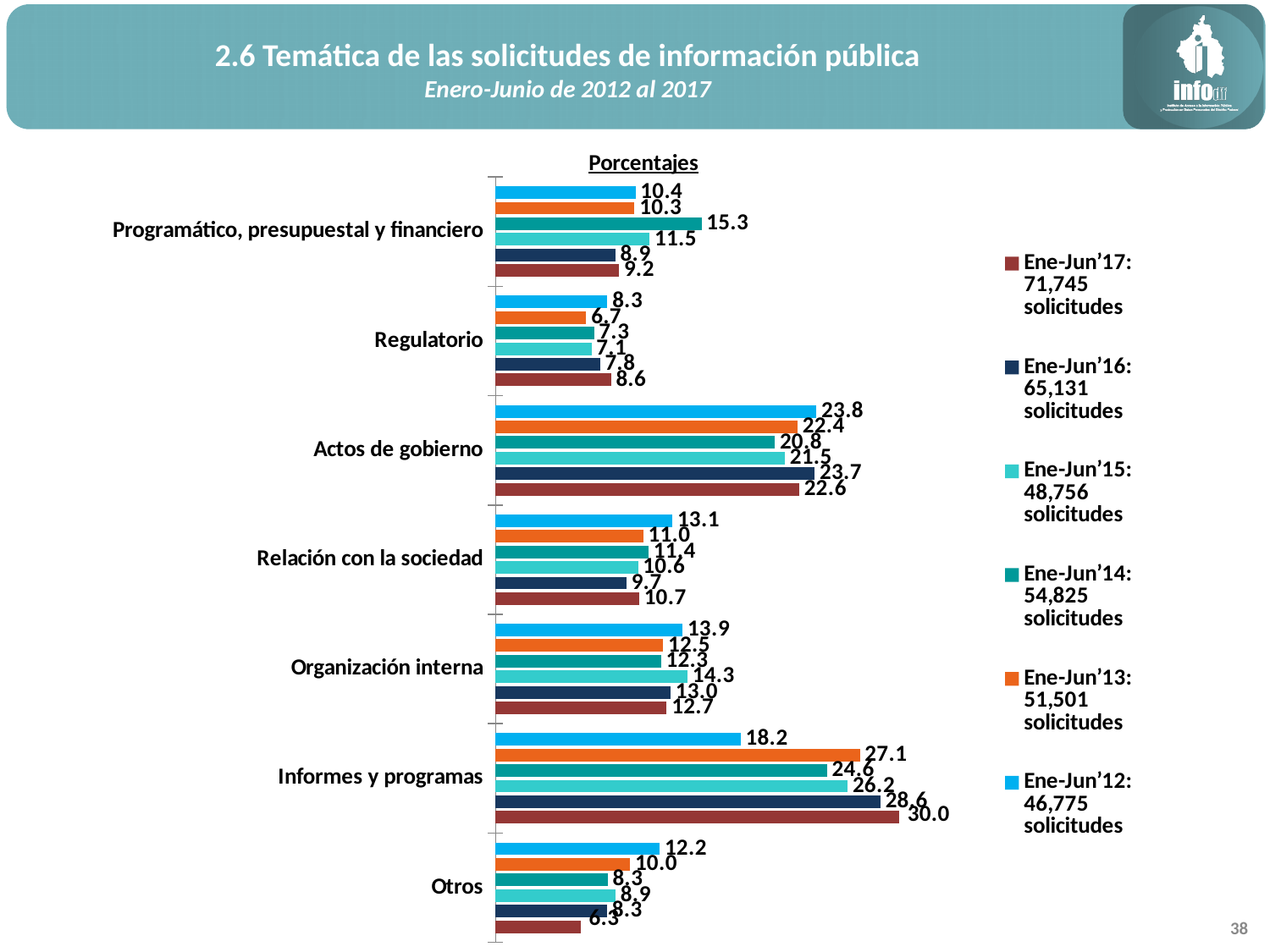

2.6 Temática de las solicitudes de información pública
Enero-Junio de 2012 al 2017

### Chart: Porcentajes

| Category | Ene-Jun’12:
46,775
solicitudes | Ene-Jun’13:
51,501
solicitudes | Ene-Jun’14:
54,825
solicitudes | Ene-Jun’15:
48,756
solicitudes | Ene-Jun’16:
65,131
solicitudes | Ene-Jun’17:
71,745
solicitudes |
|---|---|---|---|---|---|---|
| Programático, presupuestal y financiero | 10.396579369321218 | 10.326013087124522 | 15.305061559507523 | 11.452949380589056 | 8.895917458660238 | 9.171370827235348 |
| Regulatorio | 8.31427044361304 | 6.743558377507234 | 7.314181486548107 | 7.125276888998277 | 7.765887211926732 | 8.578995051919994 |
| Actos de gobierno | 23.848209513629076 | 22.446166093862256 | 20.751481988144093 | 21.494790384773157 | 23.71374614238995 | 22.55627569865496 |
| Relación con la sociedad | 13.139497594869054 | 10.968719053998951 | 11.376196990424077 | 10.583312823037165 | 9.72808647187975 | 10.680883685274235 |
| Organización interna | 13.900587920897916 | 12.456068814197781 | 12.304605563155494 | 14.269013044548363 | 13.01070150926594 | 12.718656352359051 |
| Informes y programas | 18.204168893639768 | 27.073260713384208 | 24.627450980392158 | 26.15883173353023 | 28.59928451889269 | 29.985364833786328 |
| Otros | 12.19668626402993 | 9.98621385992505 | 8.321021431828546 | 8.915825744523751 | 8.286376686984692 | 6.308453550770087 |
38